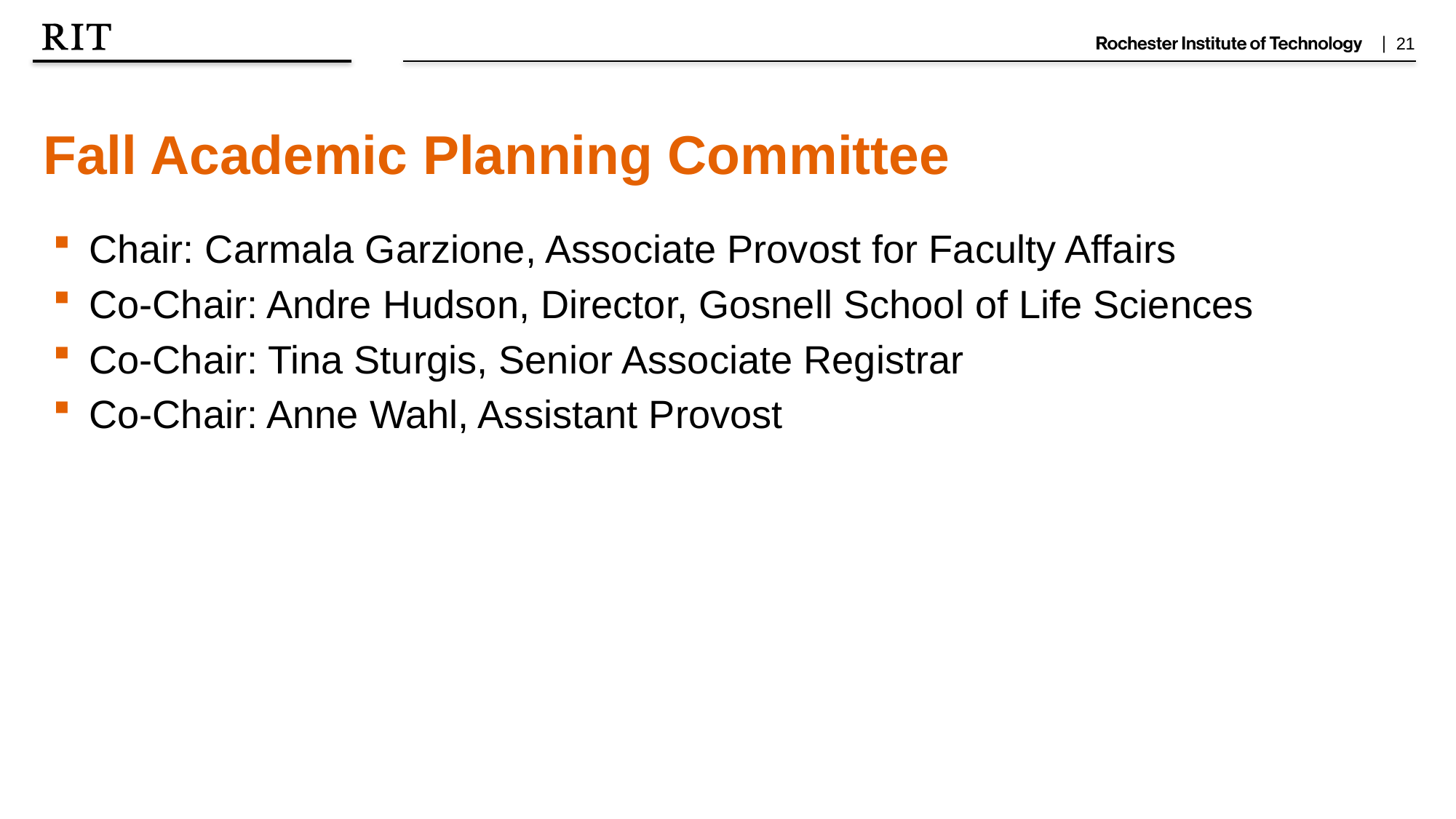

Fall Academic Planning Committee
Chair: Carmala Garzione, Associate Provost for Faculty Affairs
Co-Chair: Andre Hudson, Director, Gosnell School of Life Sciences
Co-Chair: Tina Sturgis, Senior Associate Registrar
Co-Chair: Anne Wahl, Assistant Provost